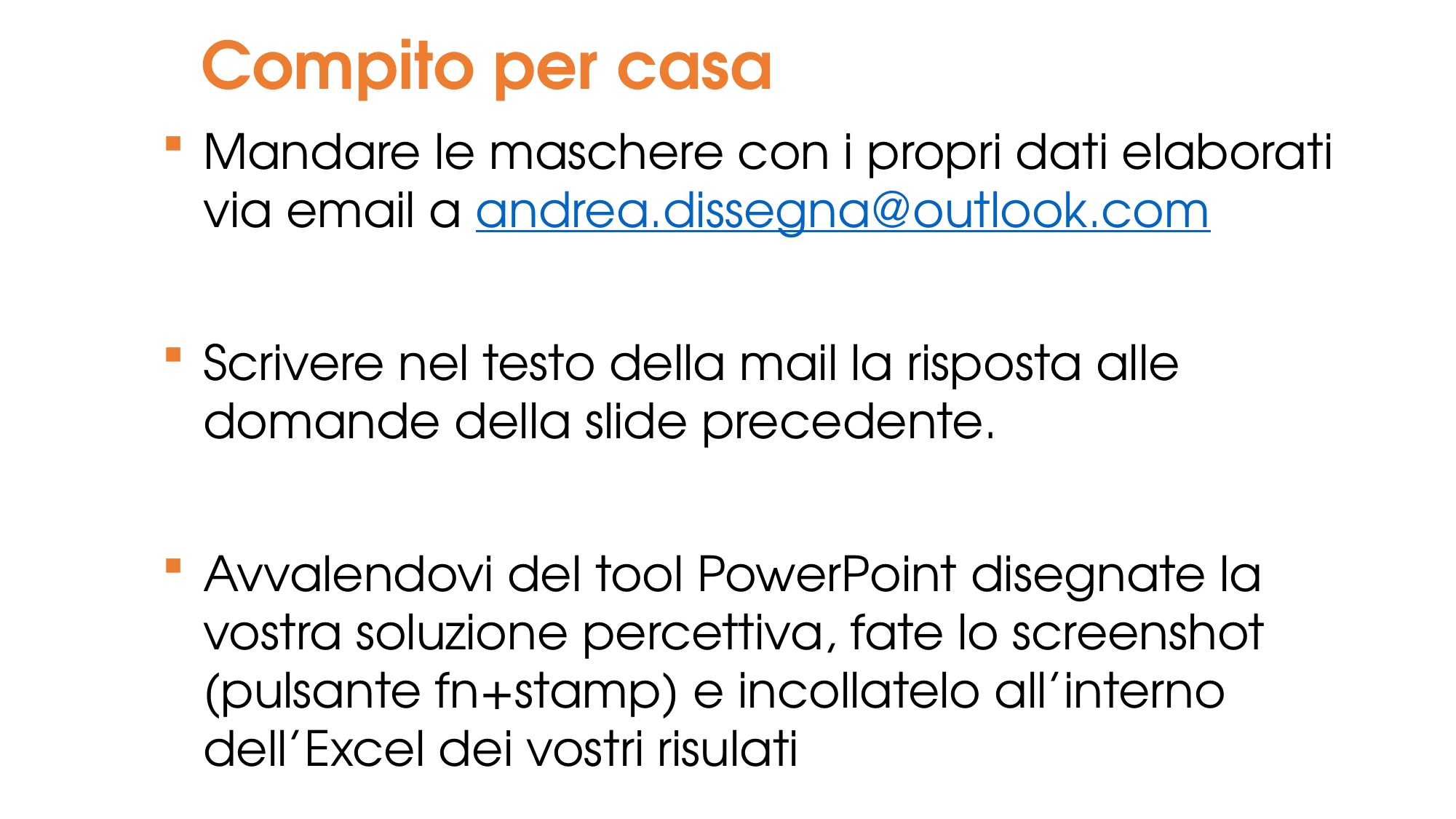

# Compito per casa
Mandare le maschere con i propri dati elaborati via email a andrea.dissegna@outlook.com

Scrivere nel testo della mail la risposta alle domande della slide precedente.

Avvalendovi del tool PowerPoint disegnate la vostra soluzione percettiva, fate lo screenshot (pulsante fn+stamp) e incollatelo all’interno dell’Excel dei vostri risulati